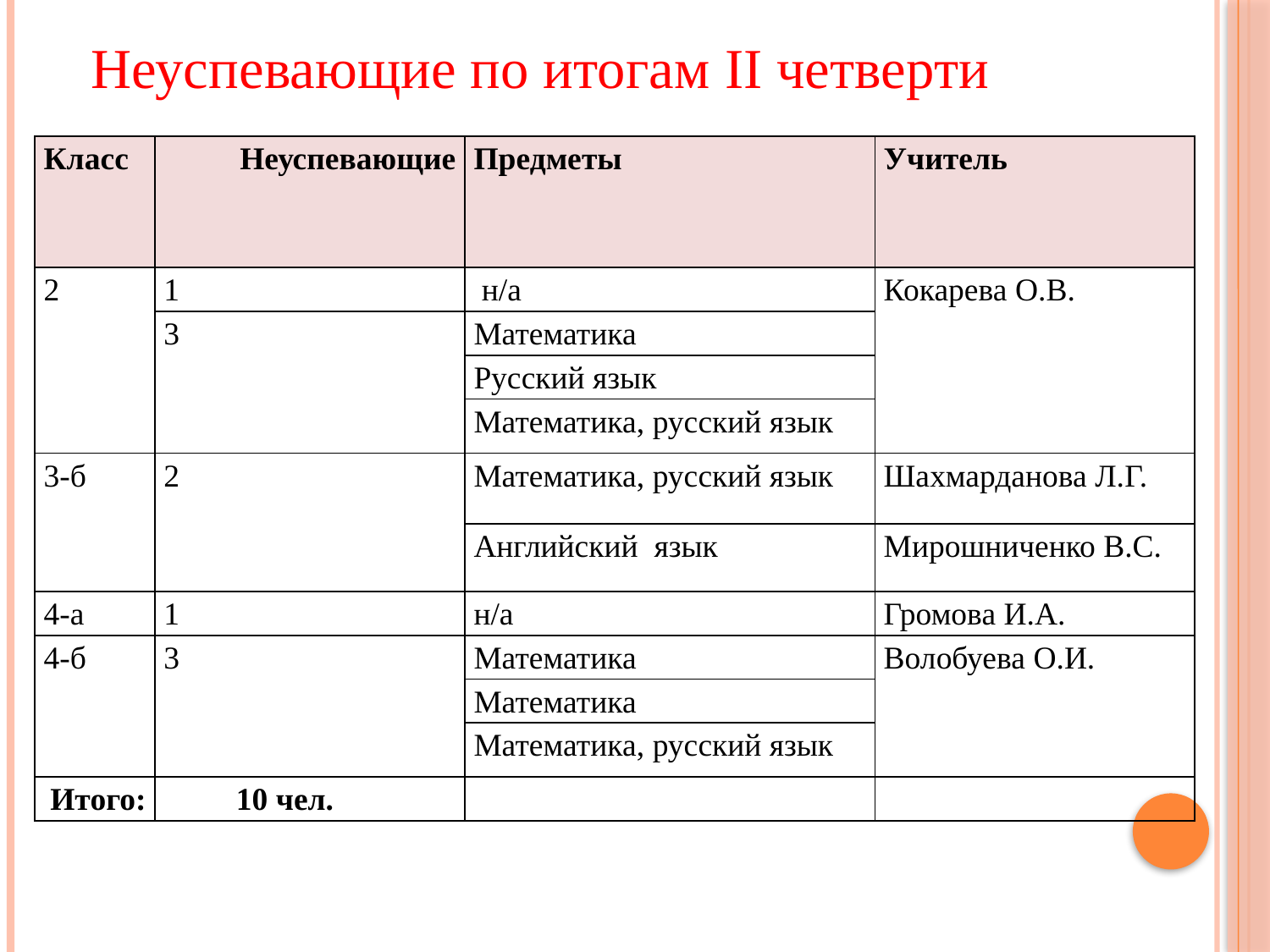

Неуспевающие по итогам II четверти
| Класс | Неуспевающие | Предметы | Учитель |
| --- | --- | --- | --- |
| 2 | 1 | н/а | Кокарева О.В. |
|  | 3 | Математика |  |
|  |  | Русский язык |  |
|  |  | Математика, русский язык |  |
| 3-б | 2 | Математика, русский язык | Шахмарданова Л.Г. |
|  |  | Английский язык | Мирошниченко В.С. |
| 4-а | 1 | н/а | Громова И.А. |
| 4-б | 3 | Математика | Волобуева О.И. |
|  |  | Математика |  |
|  |  | Математика, русский язык |  |
| Итого: | 10 чел. |  |  |